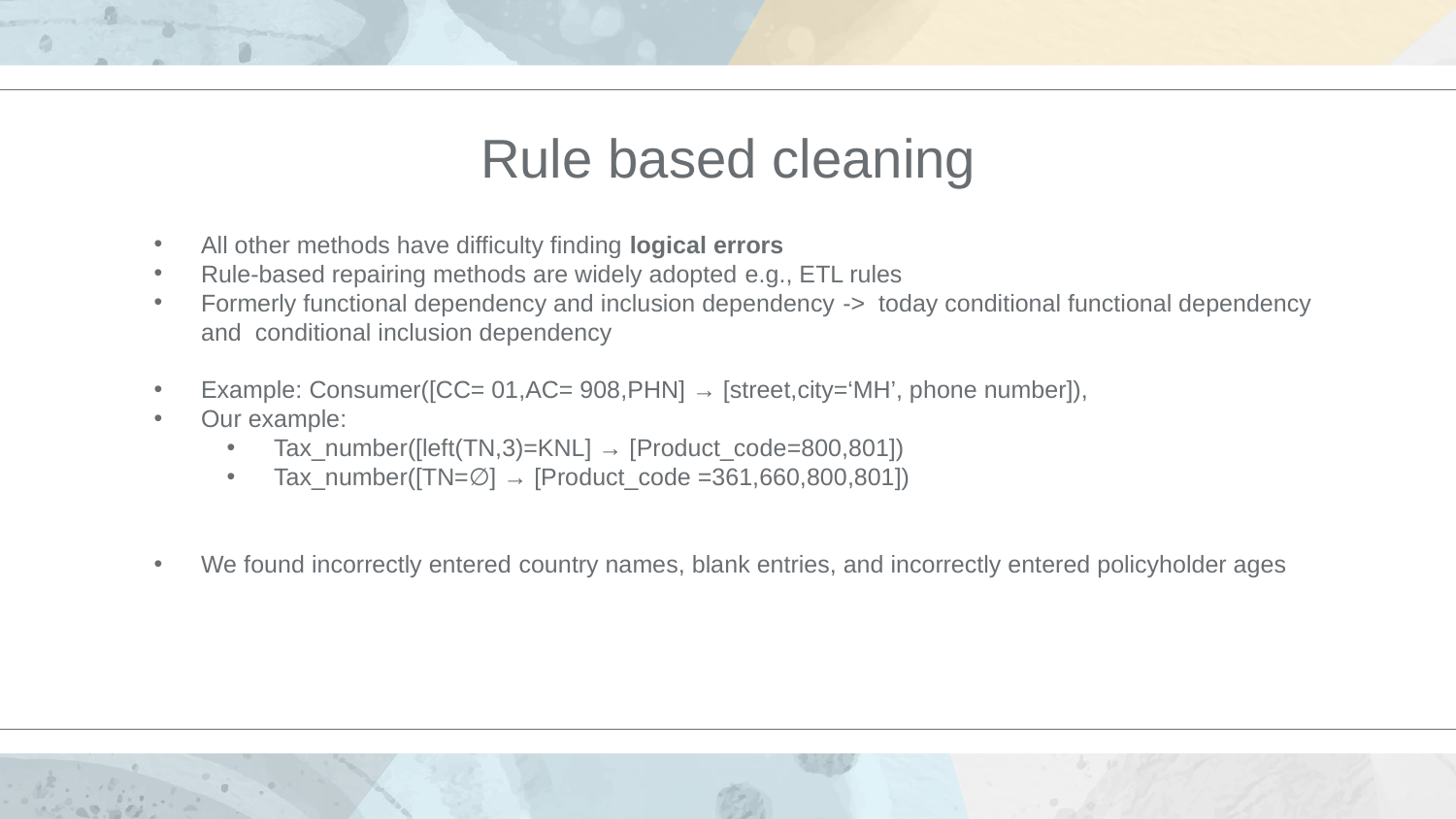

# Rule based cleaning
All other methods have difficulty finding logical errors
Rule-based repairing methods are widely adopted e.g., ETL rules
Formerly functional dependency and inclusion dependency ->  today conditional functional dependency and  conditional inclusion dependency

Example: Consumer([CC= 01,AC= 908,PHN] → [street,city=‘MH’, phone number]),
Our example:
Tax_number([left(TN,3)=KNL] → [Product_code=800,801])
Tax_number([TN=∅] → [Product_code =361,660,800,801])

We found incorrectly entered country names, blank entries, and incorrectly entered policyholder ages